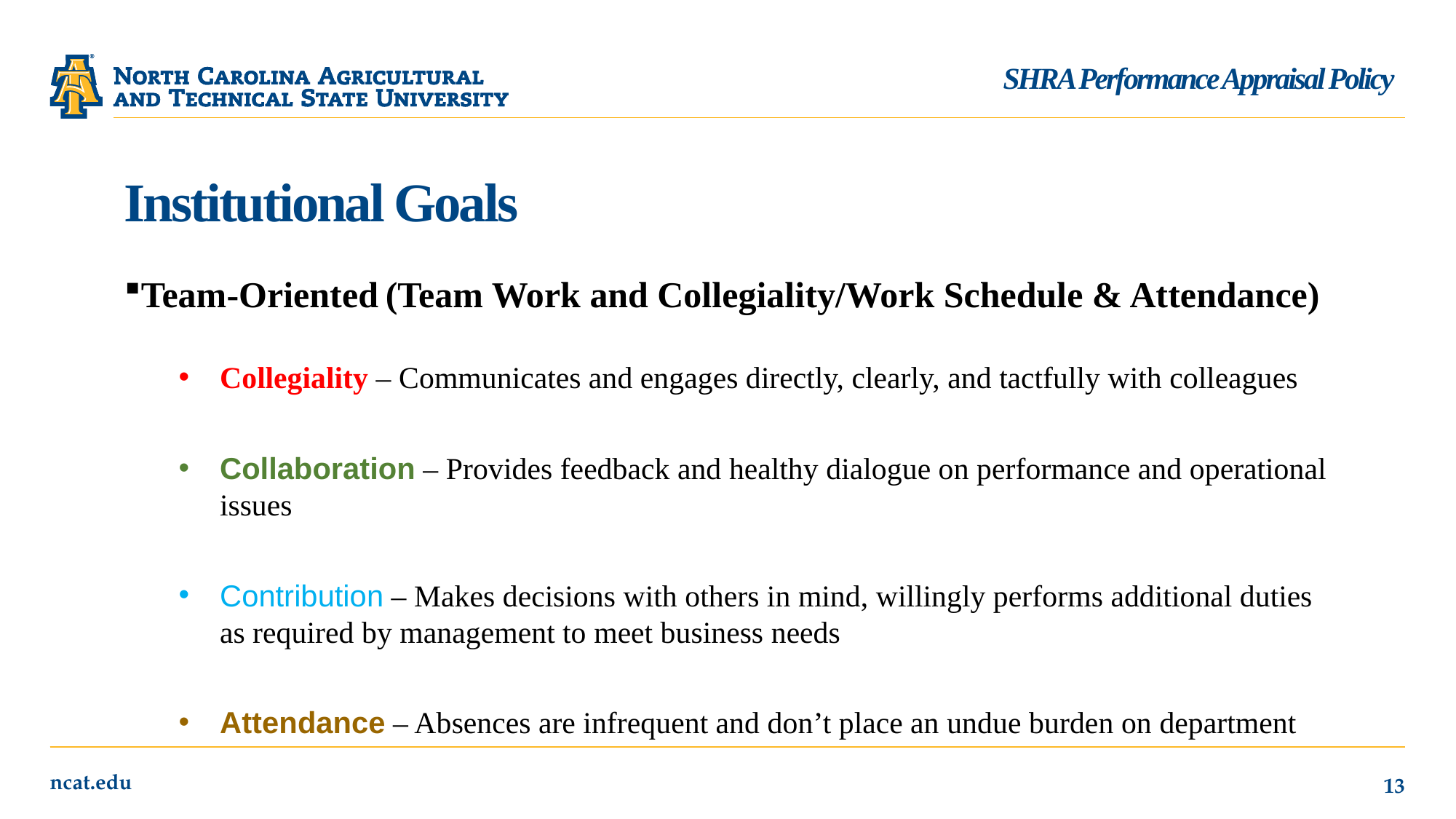

SHRA Performance Appraisal Policy

# Institutional Goals
Team-Oriented (Team Work and Collegiality/Work Schedule & Attendance)

Collegiality – Communicates and engages directly, clearly, and tactfully with colleagues

Collaboration – Provides feedback and healthy dialogue on performance and operational issues

Contribution – Makes decisions with others in mind, willingly performs additional duties as required by management to meet business needs

Attendance – Absences are infrequent and don’t place an undue burden on department

13